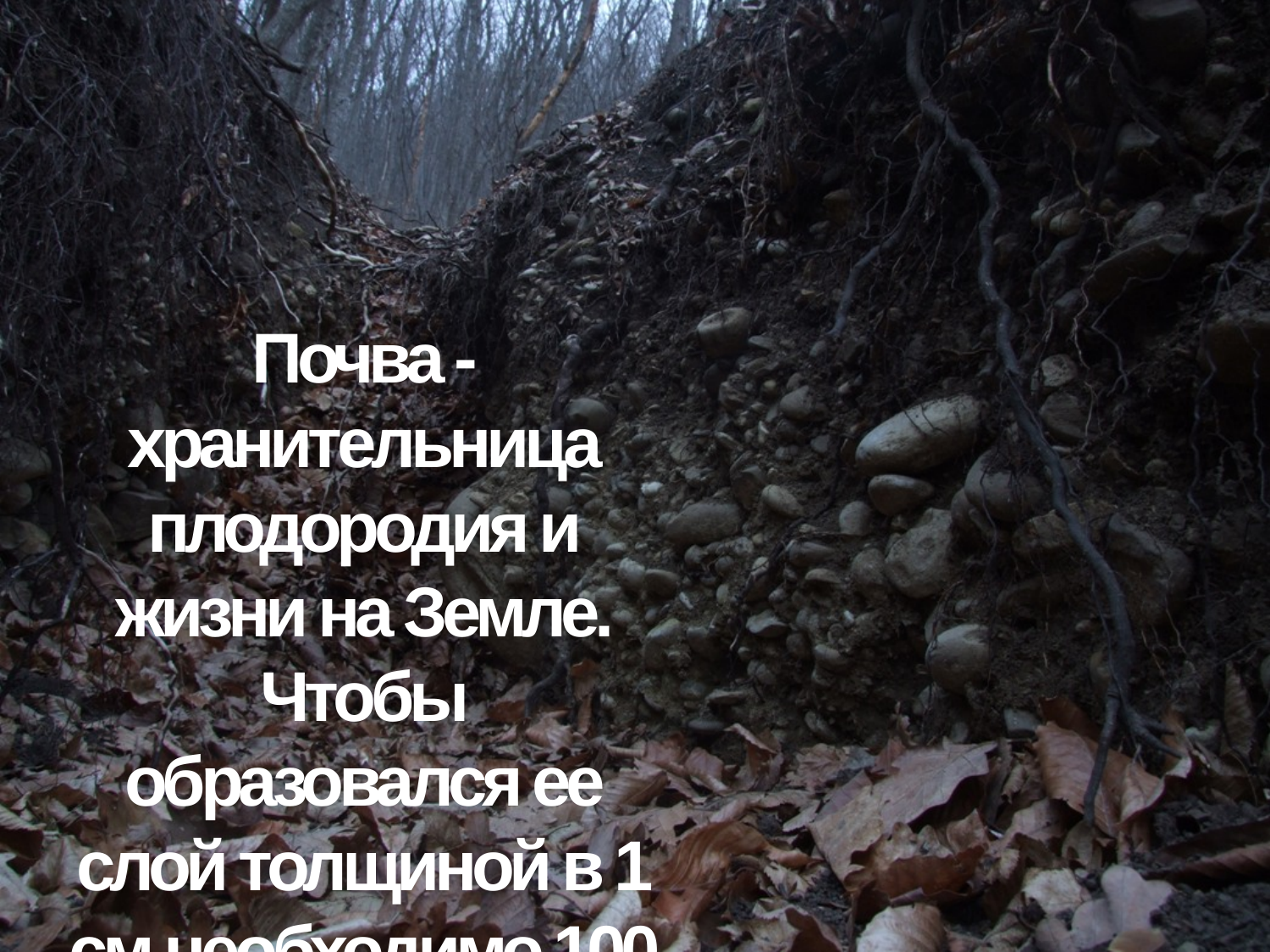

Почва - хранительница плодородия и жизни на Земле. Чтобы образовался ее слой толщиной в 1 см необходимо 100 лет.